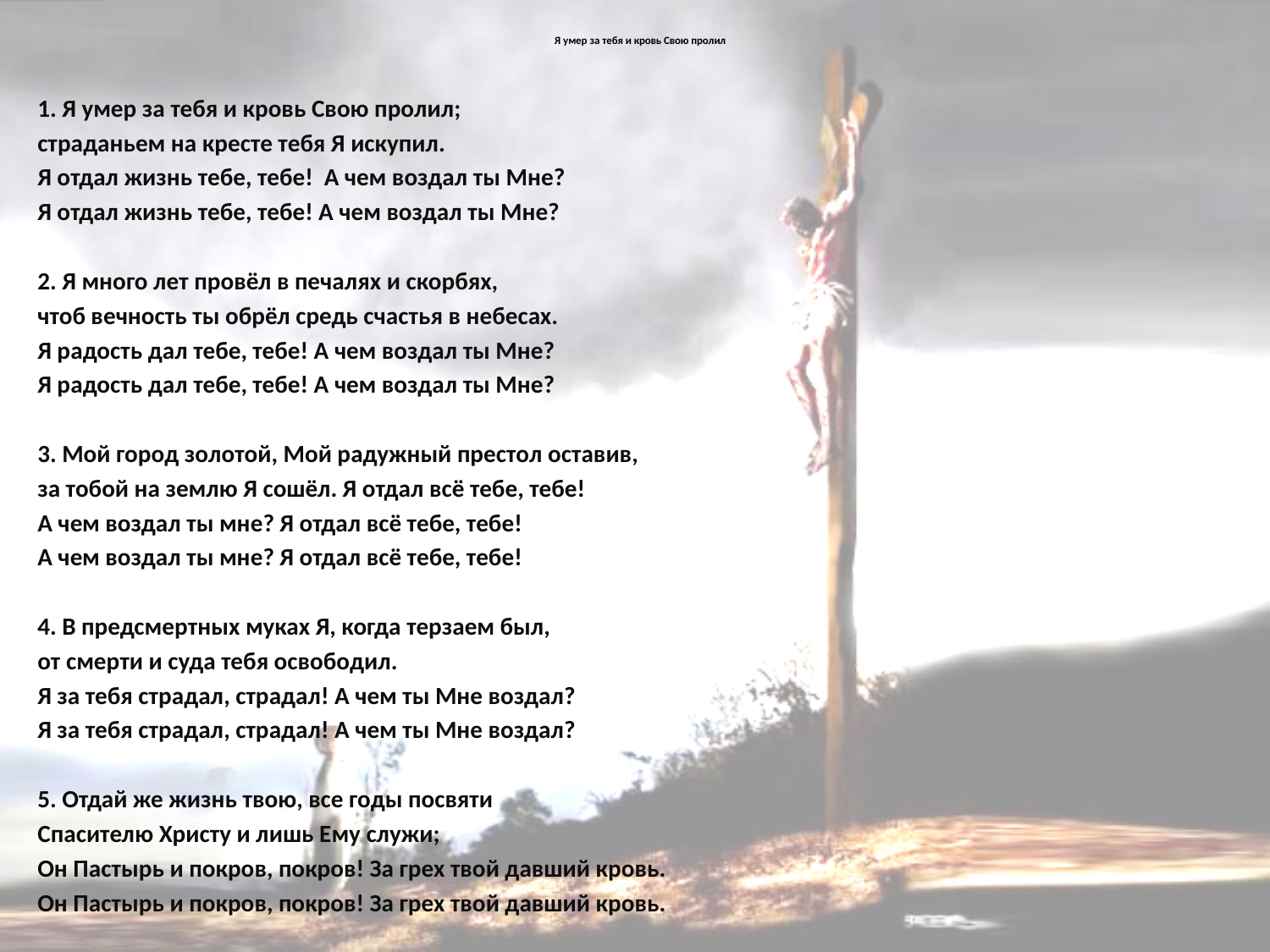

# Я умер за тебя и кровь Свою пролил
1. Я умер за тебя и кровь Свою пролил;
страданьем на кресте тебя Я искупил.
Я отдал жизнь тебе, тебе!  А чем воздал ты Мне?
Я отдал жизнь тебе, тебе! А чем воздал ты Мне?

2. Я много лет провёл в печалях и скорбях,
чтоб вечность ты обрёл средь счастья в небесах.
Я радость дал тебе, тебе! А чем воздал ты Мне?
Я радость дал тебе, тебе! А чем воздал ты Мне?

3. Мой город золотой, Мой радужный престол оставив,
за тобой на землю Я сошёл. Я отдал всё тебе, тебе!
А чем воздал ты мне? Я отдал всё тебе, тебе!
А чем воздал ты мне? Я отдал всё тебе, тебе!

4. В предсмертных муках Я, когда терзаем был,
от смерти и суда тебя освободил.
Я за тебя страдал, страдал! А чем ты Мне воздал?
Я за тебя страдал, страдал! А чем ты Мне воздал?

5. Отдай же жизнь твою, все годы посвяти
Спасителю Христу и лишь Ему служи;
Он Пастырь и покров, покров! За грех твой давший кровь.
Он Пастырь и покров, покров! За грех твой давший кровь.